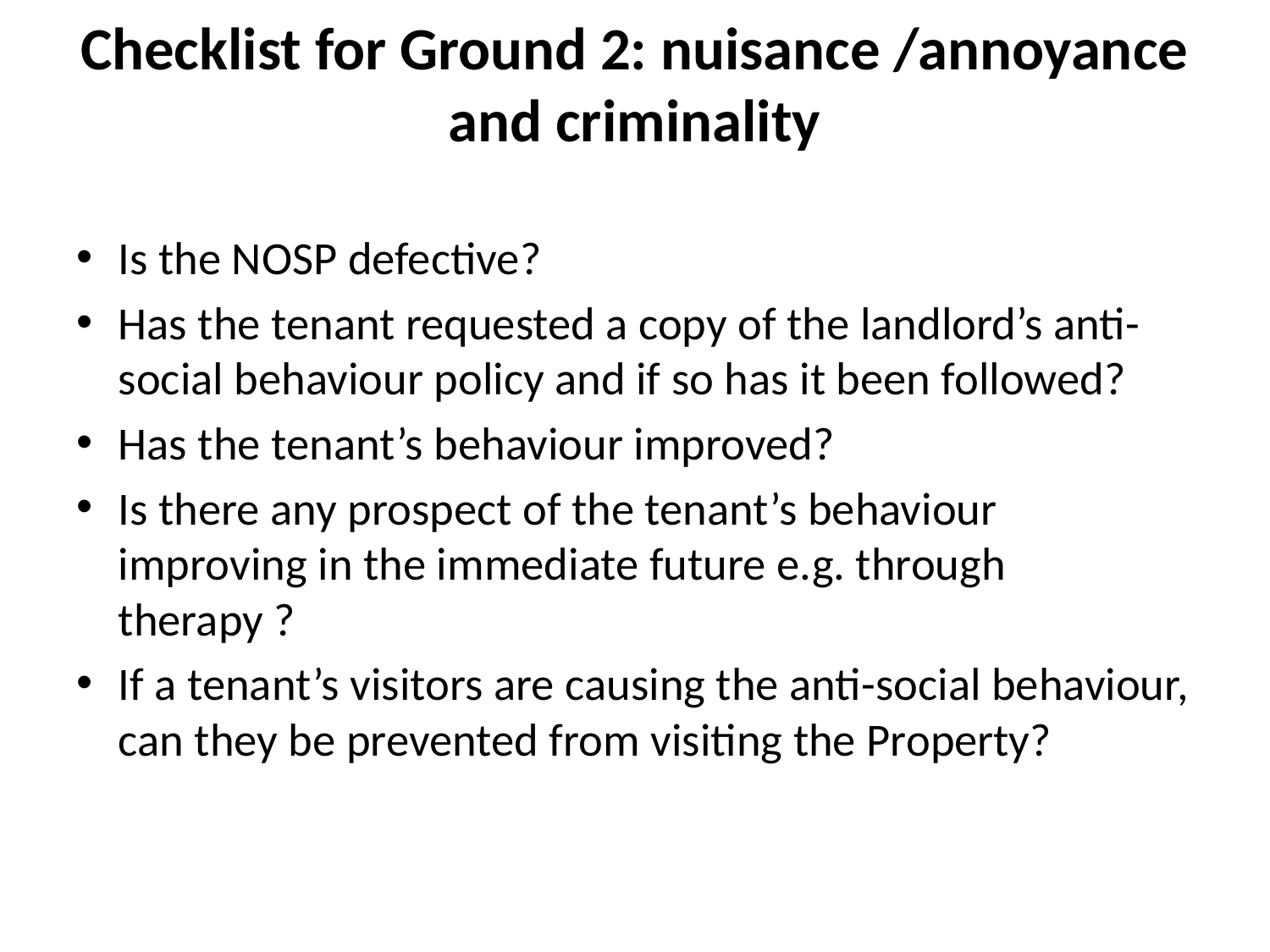

# Checklist for Ground 2: nuisance /annoyance and criminality
Is the NOSP defective?
Has the tenant requested a copy of the landlord’s anti-social behaviour policy and if so has it been followed?
Has the tenant’s behaviour improved?
Is there any prospect of the tenant’s behaviour improving in the immediate future e.g. through therapy ?
If a tenant’s visitors are causing the anti-social behaviour, can they be prevented from visiting the Property?